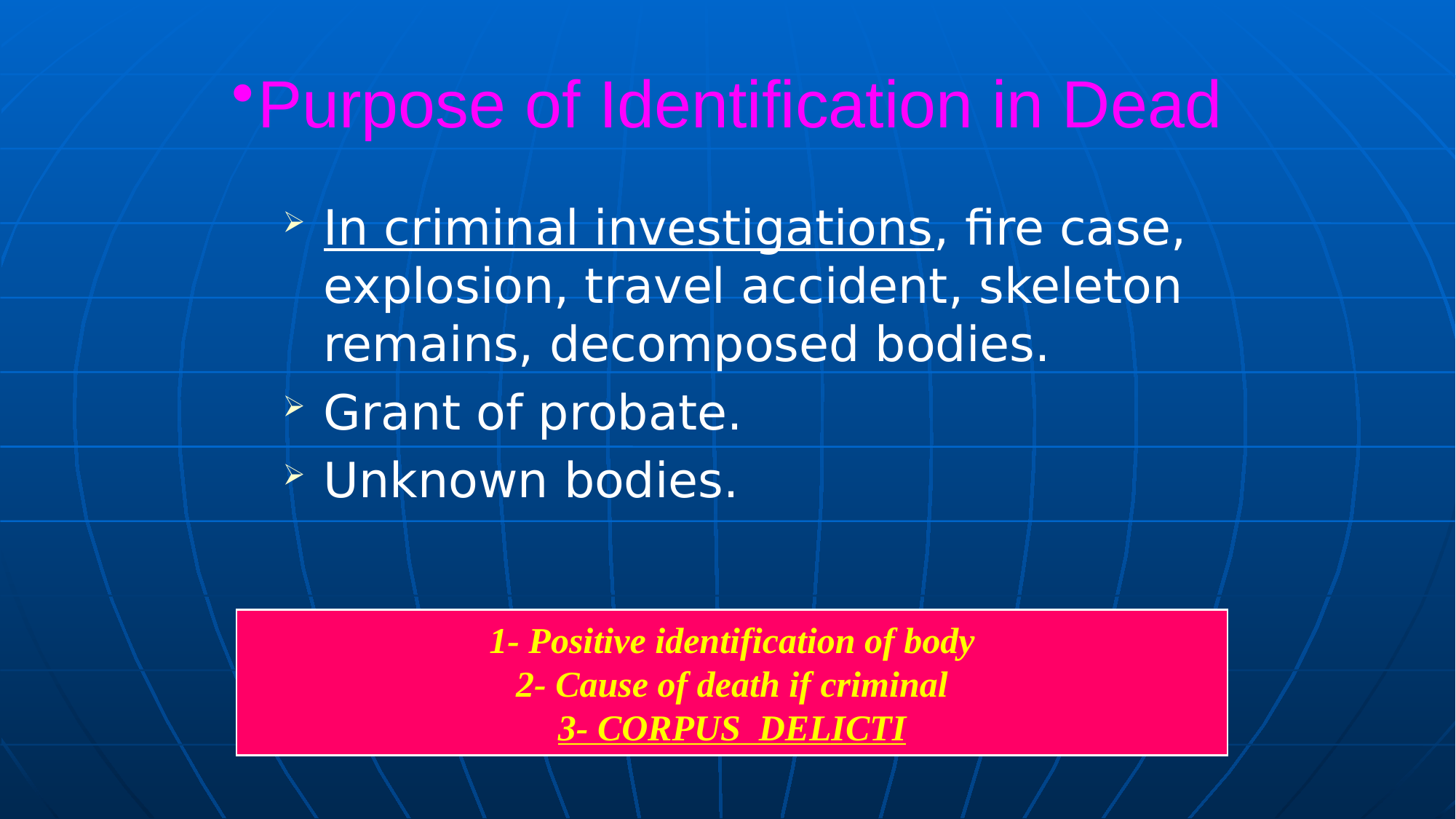

Purpose of Identification in Dead
In criminal investigations, fire case, explosion, travel accident, skeleton remains, decomposed bodies.
Grant of probate.
Unknown bodies.
1- Positive identification of body
2- Cause of death if criminal
3- CORPUS  DELICTI